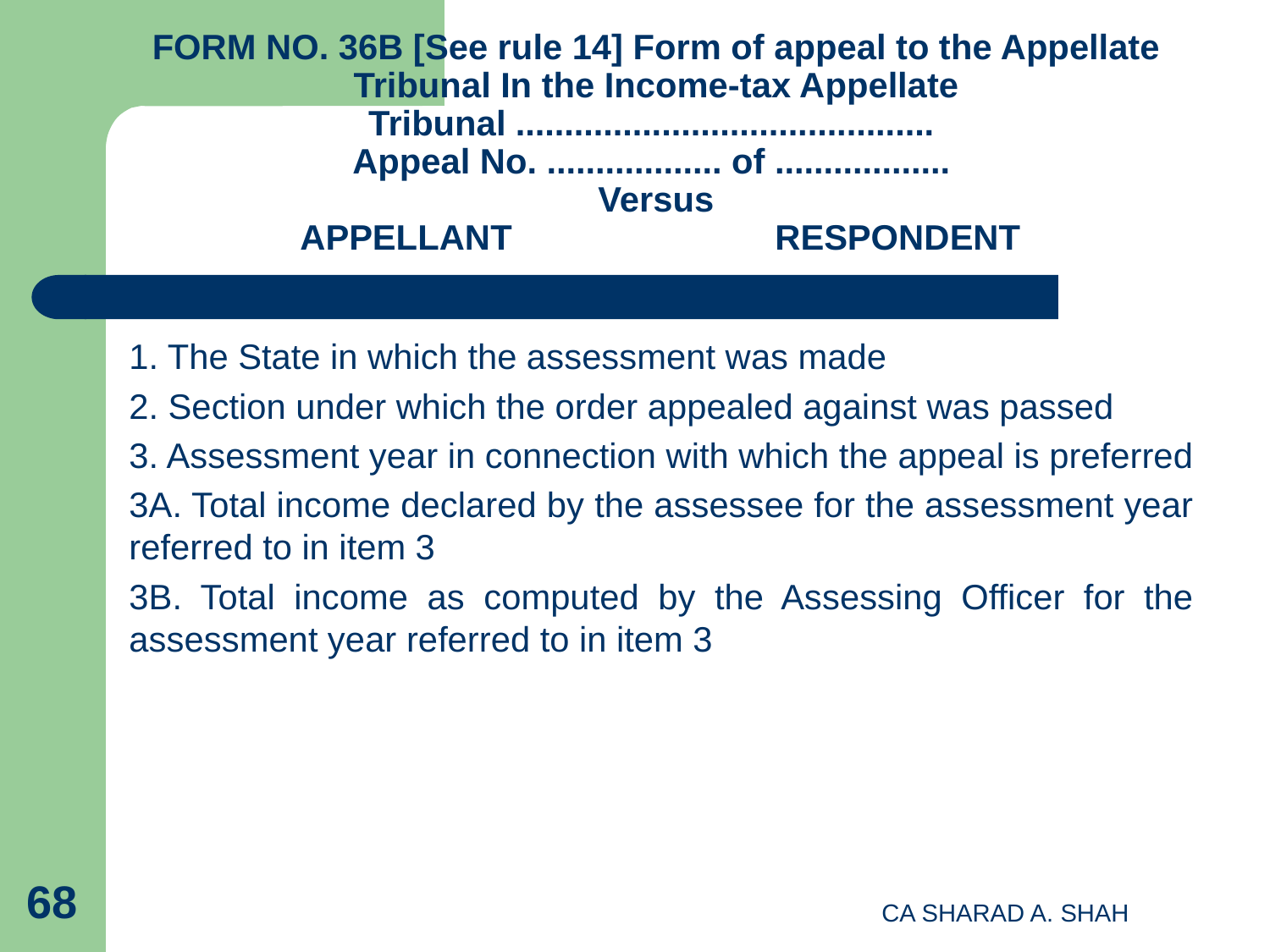

# FORM NO. 36B [See rule 14] Form of appeal to the Appellate Tribunal In the Income-tax Appellate Tribunal ........................................... Appeal No. .................. of .................. Versus APPELLANT                           RESPONDENT
1. The State in which the assessment was made
2. Section under which the order appealed against was passed
3. Assessment year in connection with which the appeal is preferred
3A. Total income declared by the assessee for the assessment year referred to in item 3
3B. Total income as computed by the Assessing Officer for the assessment year referred to in item 3
68
CA SHARAD A. SHAH